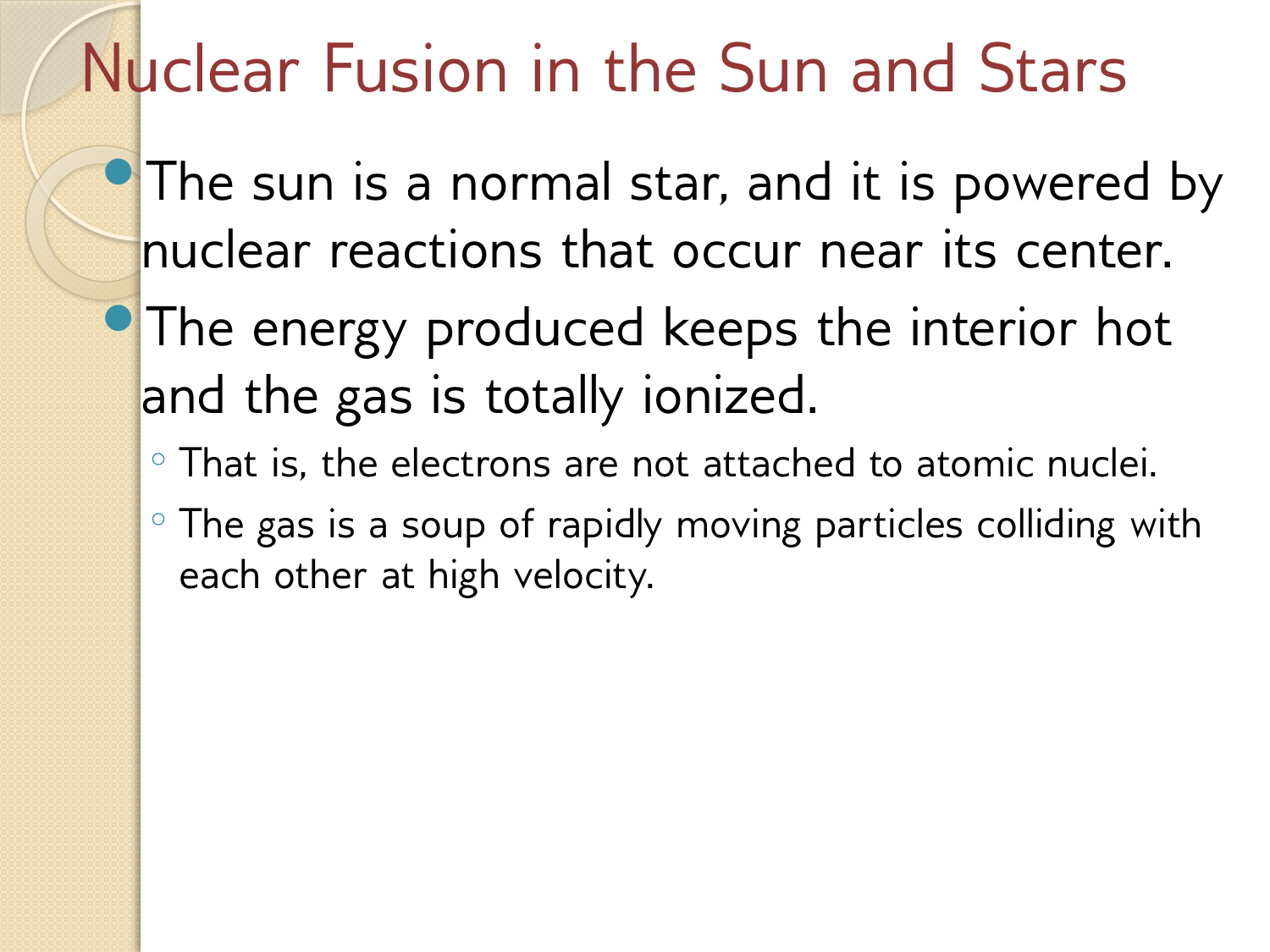

Nuclear Fusion in the Sun and Stars
The sun is a normal star, and it is powered by nuclear reactions that occur near its center.
The energy produced keeps the interior hot and the gas is totally ionized.
That is, the electrons are not attached to atomic nuclei.
The gas is a soup of rapidly moving particles colliding with each other at high velocity.